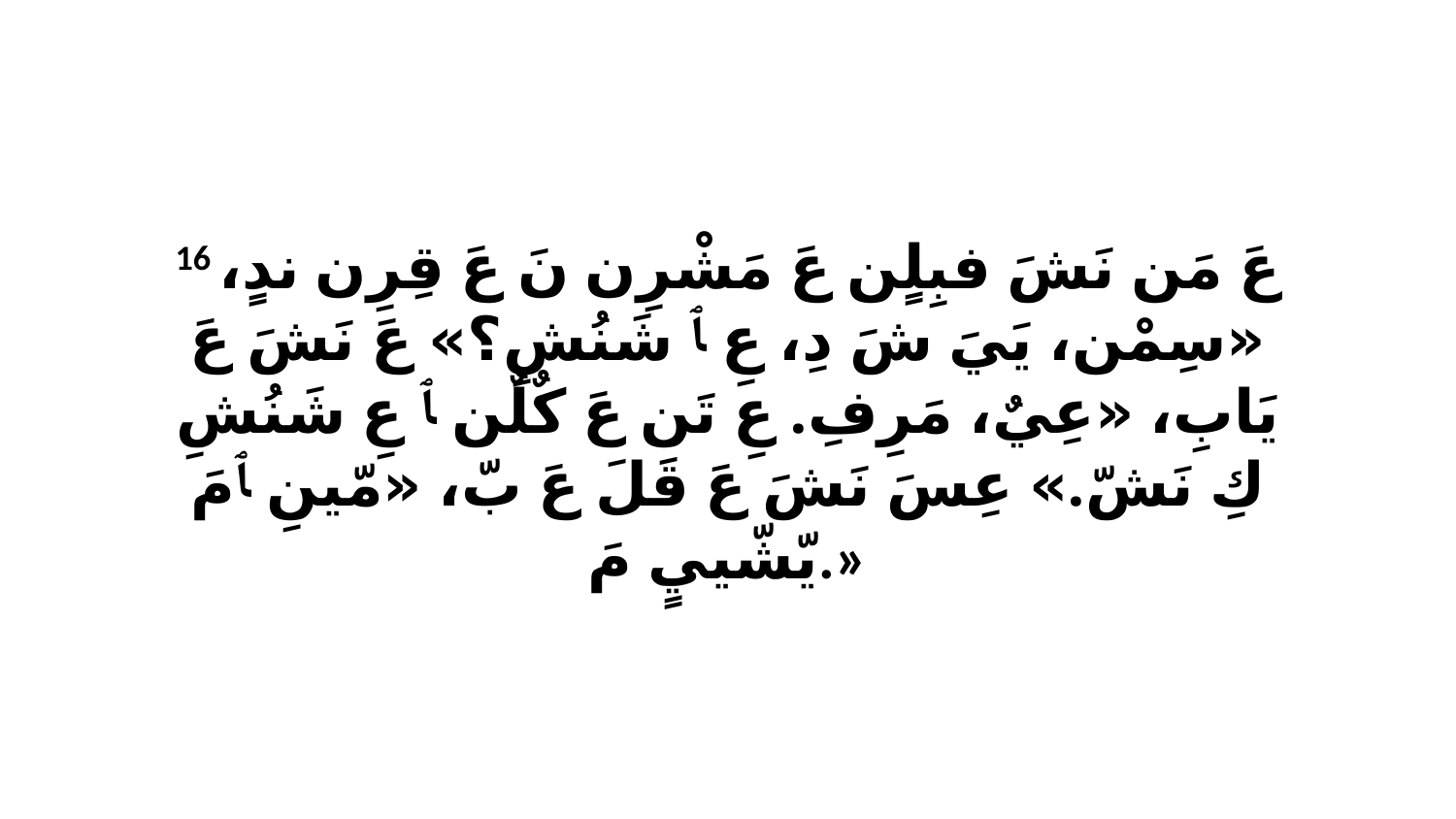

16 عَ مَن نَشَ فبِلٍن عَ مَشْرِن نَ عَ قِرِن ندٍ، «سِمْن، يَيَ شَ دِ، عِ ﭑ شَنُشِ؟» عَ نَشَ عَ يَابِ، «عِيٌ، مَرِفِ. عِ تَن عَ كٌلٌن ﭑ عِ شَنُشِ كِ نَشّ.» عِسَ نَشَ عَ قَلَ عَ بّ، «مّينِ ﭑ مَ يّشّييٍ مَ.»